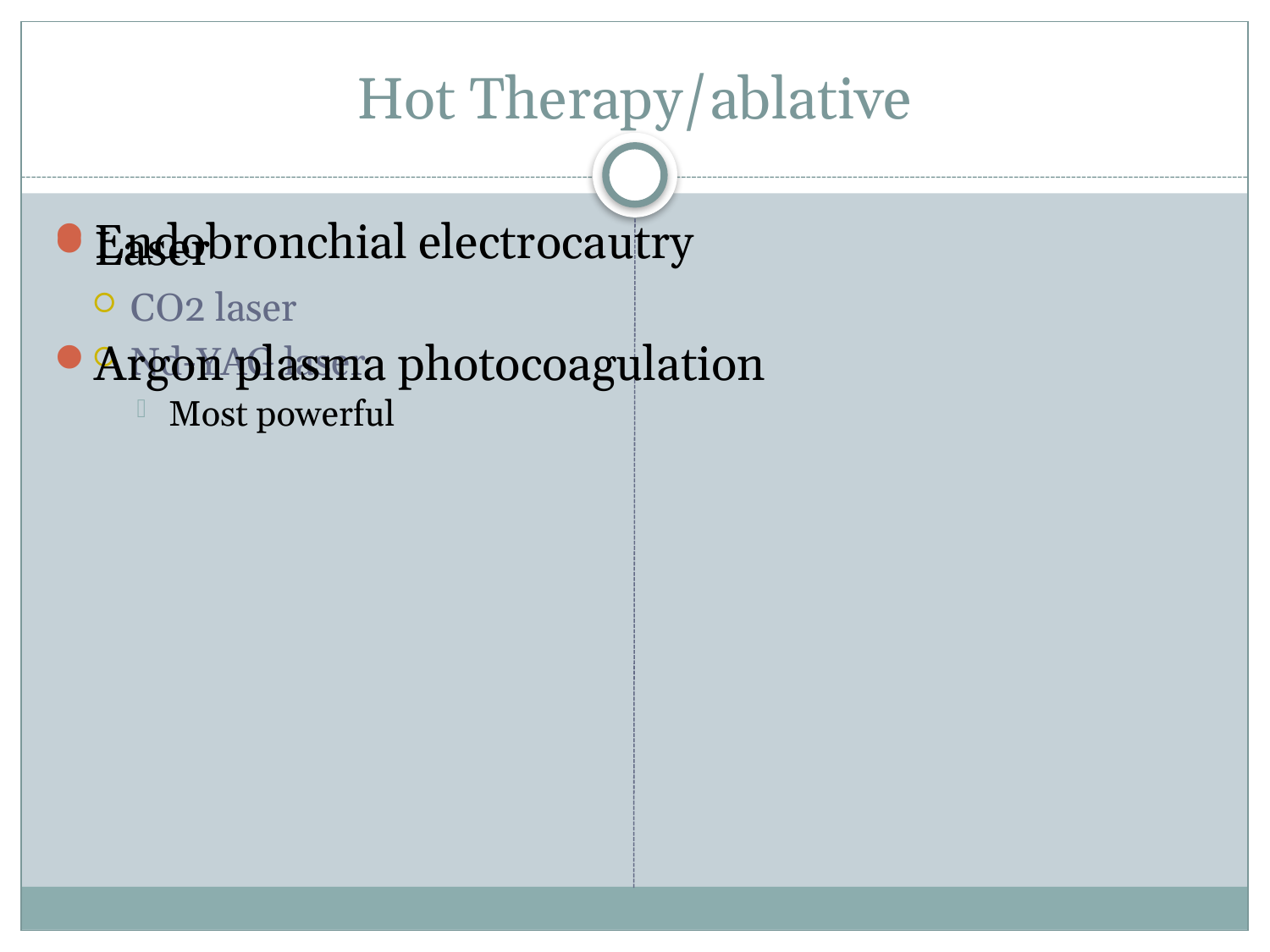

# Hot Therapy/ablative
Laser
CO2 laser
Nd-YAG laser
Most powerful

Endobronchial electrocautry

Argon plasma photocoagulation